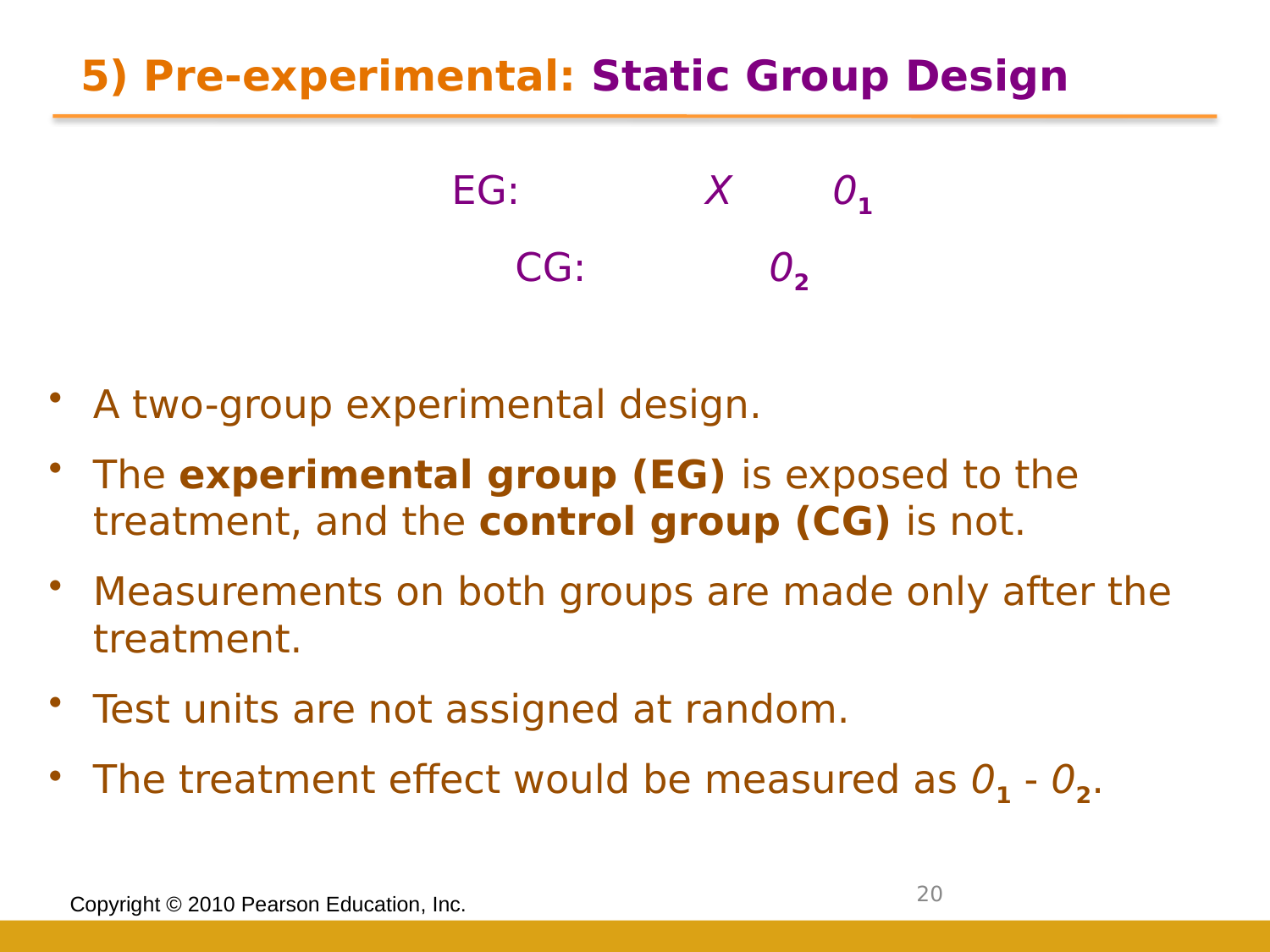

5) Pre-experimental: Static Group Design
	EG:		X 	01
	CG:		02

A two-group experimental design.
The experimental group (EG) is exposed to the treatment, and the control group (CG) is not.
Measurements on both groups are made only after the treatment.
Test units are not assigned at random.
The treatment effect would be measured as 01 - 02.
20